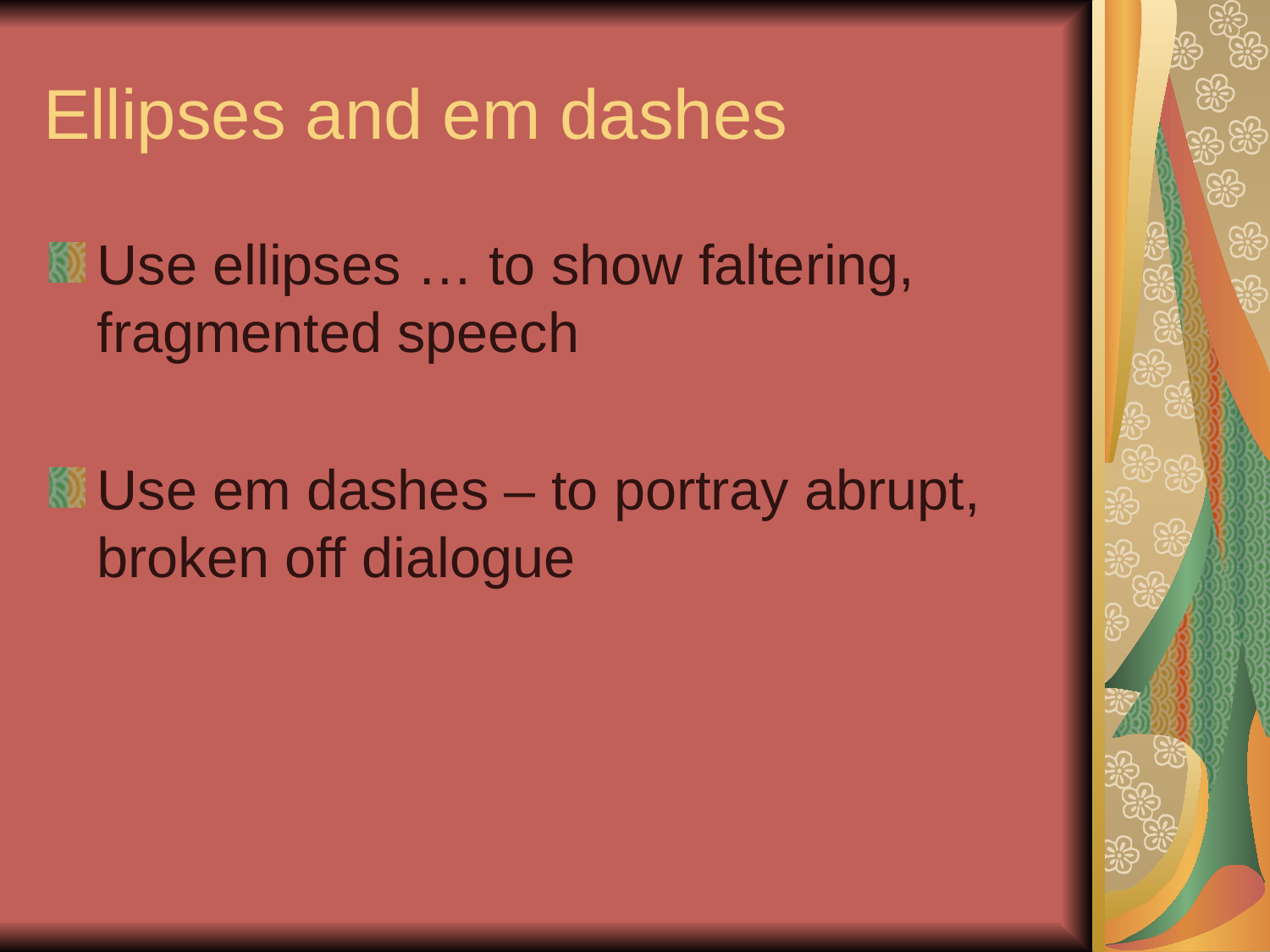

# Ellipses and em dashes
Use ellipses … to show faltering, fragmented speech

Use em dashes – to portray abrupt, broken off dialogue